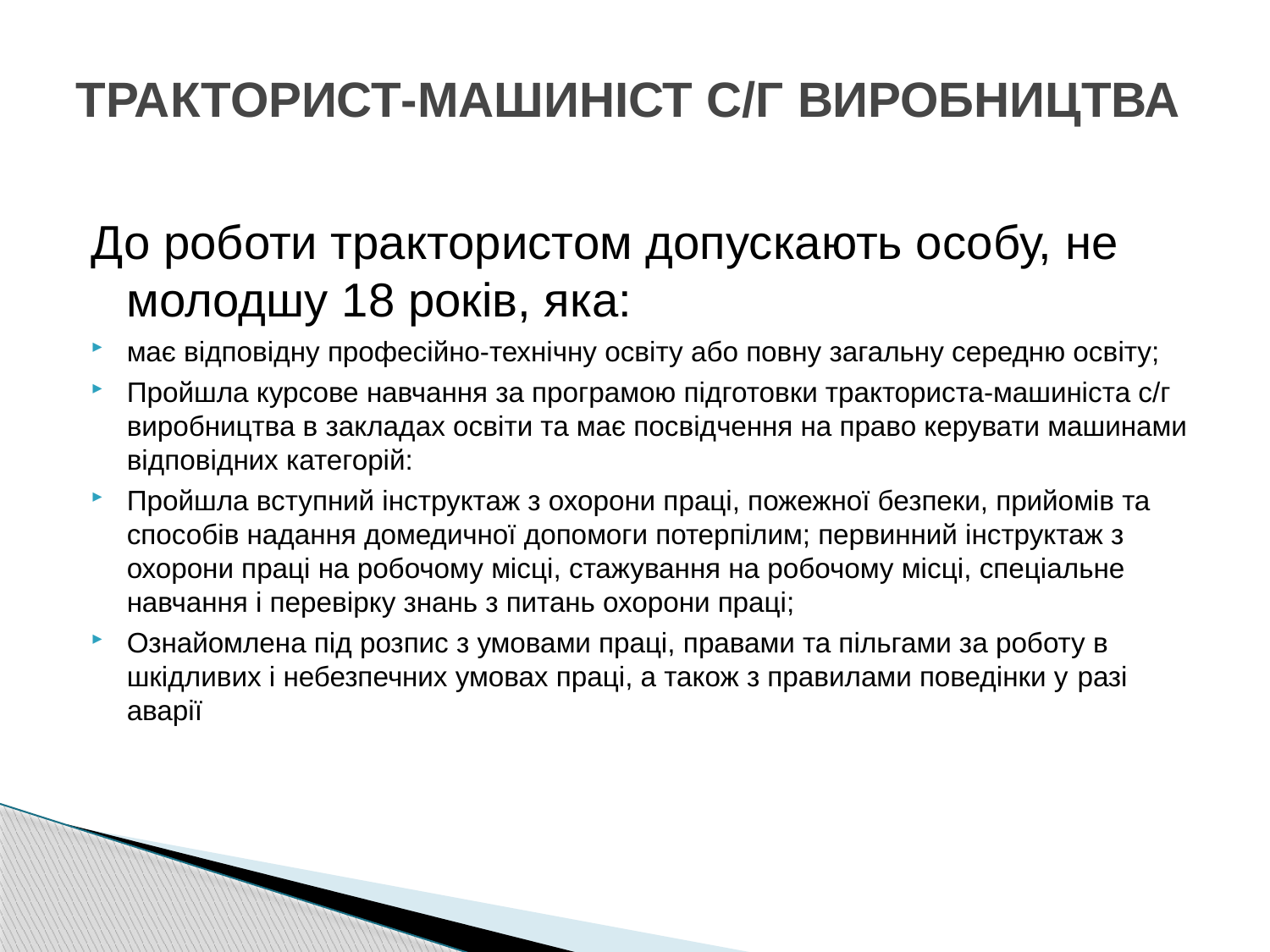

# ТРАКТОРИСТ-МАШИНІСТ С/Г ВИРОБНИЦТВА
До роботи трактористом допускають особу, не молодшу 18 років, яка:
має відповідну професійно-технічну освіту або повну загальну середню освіту;
Пройшла курсове навчання за програмою підготовки тракториста-машиніста с/г виробництва в закладах освіти та має посвідчення на право керувати машинами відповідних категорій:
Пройшла вступний інструктаж з охорони праці, пожежної безпеки, прийомів та способів надання домедичної допомоги потерпілим; первинний інструктаж з охорони праці на робочому місці, стажування на робочому місці, спеціальне навчання і перевірку знань з питань охорони праці;
Ознайомлена під розпис з умовами праці, правами та пільгами за роботу в шкідливих і небезпечних умовах праці, а також з правилами поведінки у разі аварії